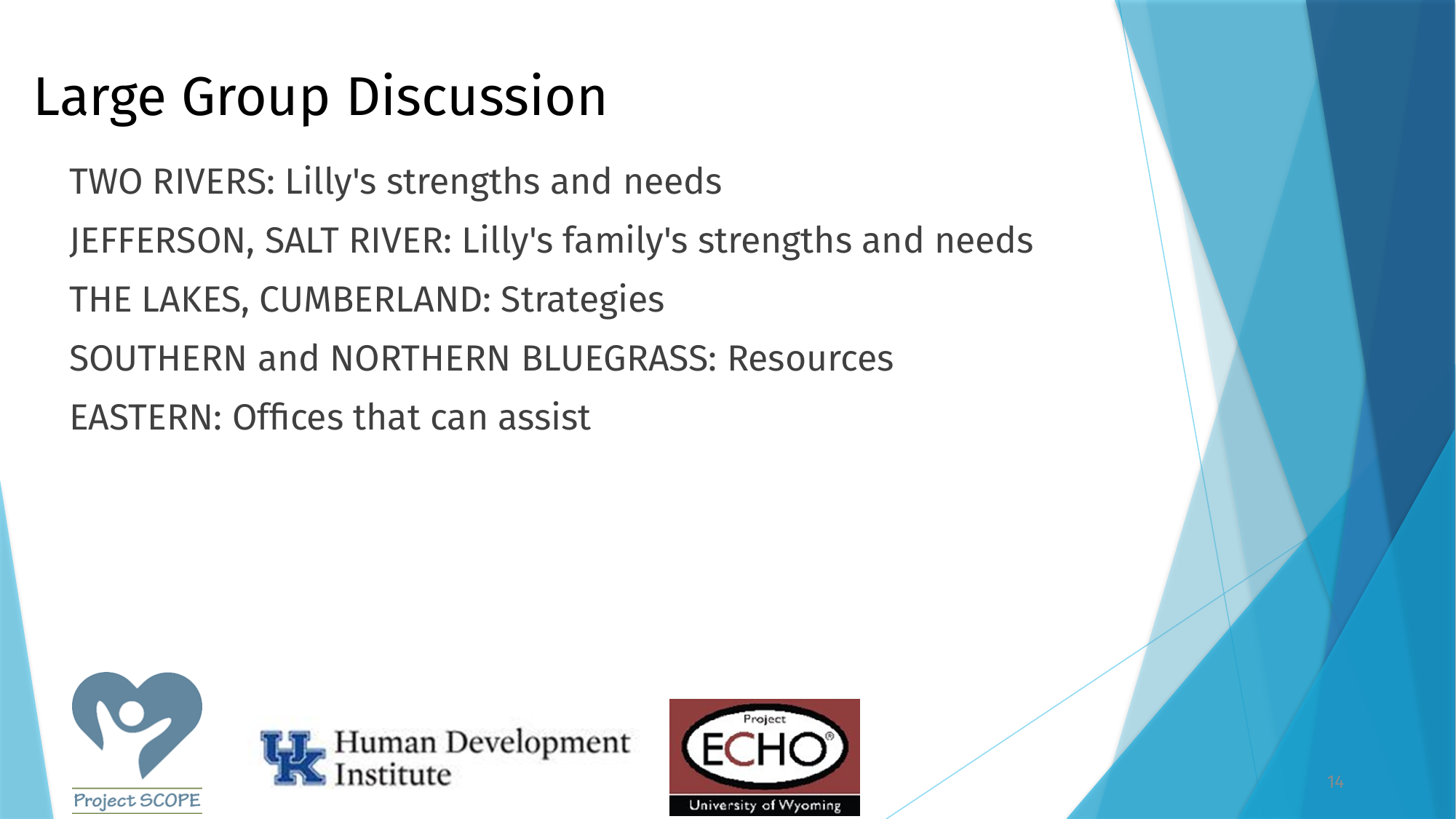

# Large Group Discussion
TWO RIVERS: Lilly's strengths and needs
JEFFERSON, SALT RIVER: Lilly's family's strengths and needs
THE LAKES, CUMBERLAND: Strategies
SOUTHERN and NORTHERN BLUEGRASS: Resources
EASTERN: Offices that can assist

14